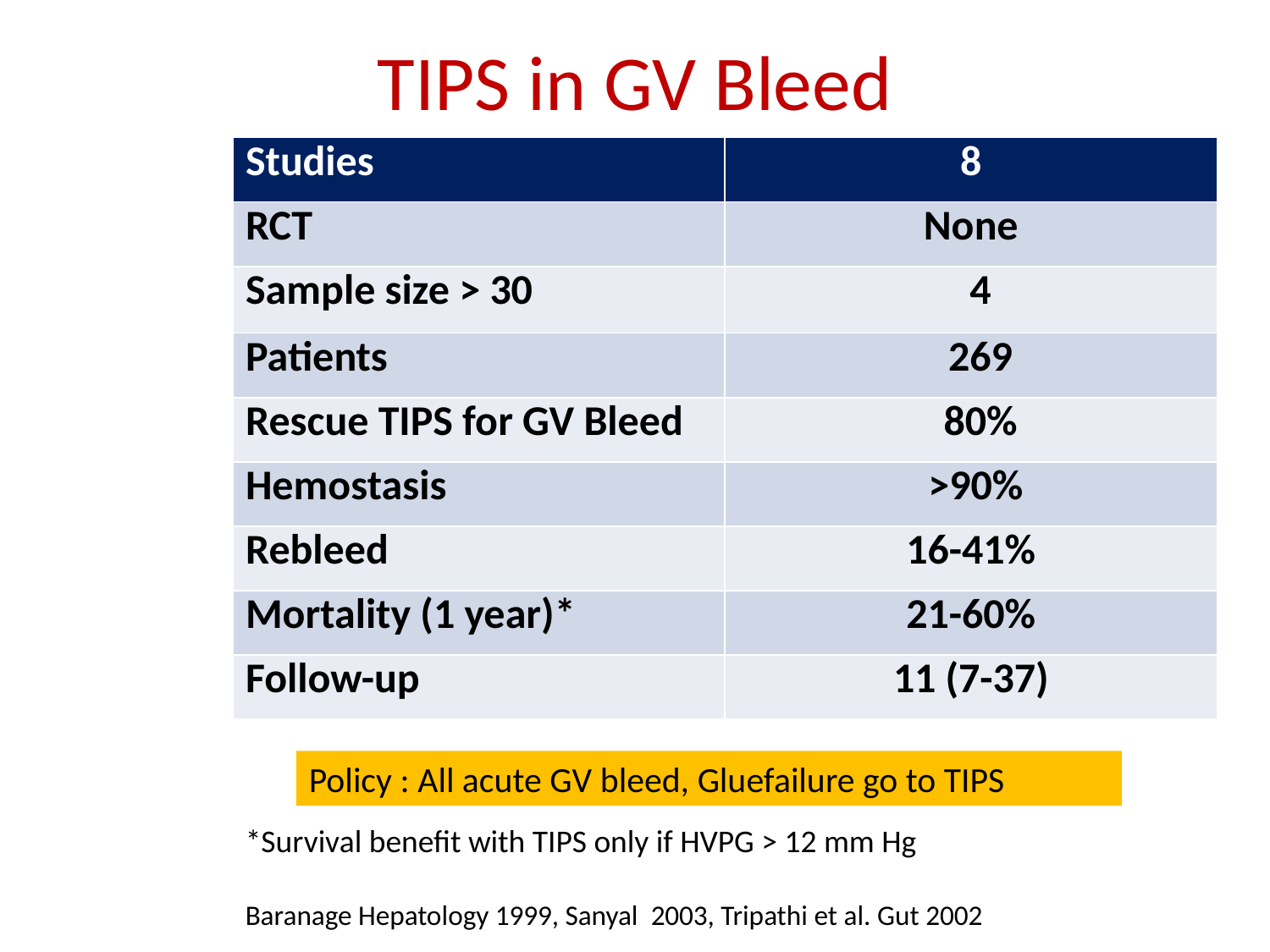

# TIPS in GV Bleed
| Studies | 8 |
| --- | --- |
| RCT | None |
| Sample size > 30 | 4 |
| Patients | 269 |
| Rescue TIPS for GV Bleed | 80% |
| Hemostasis | >90% |
| Rebleed | 16-41% |
| Mortality (1 year)\* | 21-60% |
| Follow-up | 11 (7-37) |
Policy : All acute GV bleed, Gluefailure go to TIPS
*Survival benefit with TIPS only if HVPG > 12 mm Hg

Baranage Hepatology 1999, Sanyal  2003, Tripathi et al. Gut 2002